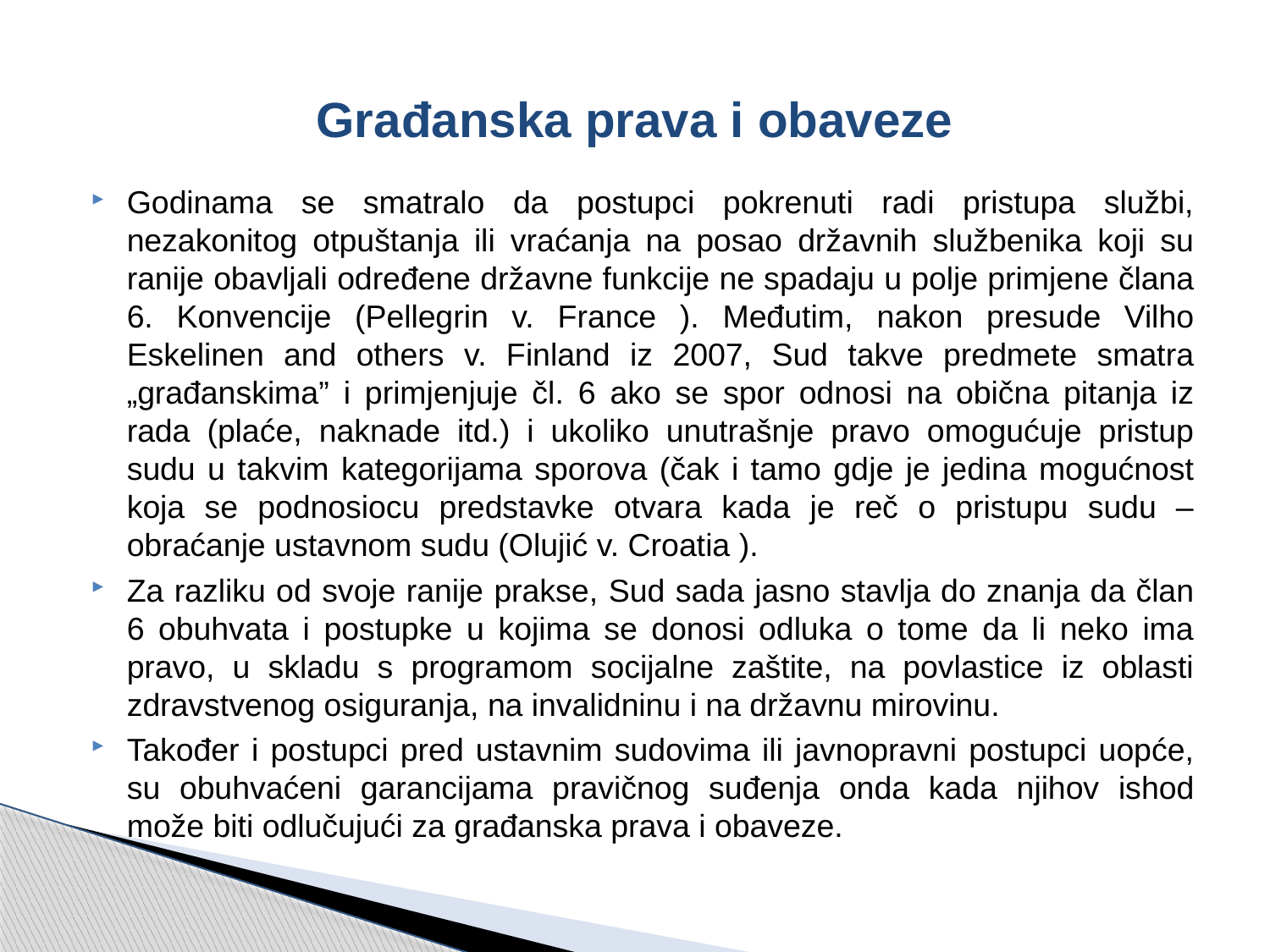

# Građanska prava i obaveze
Godinama se smatralo da postupci pokrenuti radi pristupa službi, nezakonitog otpuštanja ili vraćanja na posao državnih službenika koji su ranije obavljali određene državne funkcije ne spadaju u polje primjene člana 6. Konvencije (Pellegrin v. France ). Međutim, nakon presude Vilho Eskelinen and others v. Finland iz 2007, Sud takve predmete smatra „građanskima” i primjenjuje čl. 6 ako se spor odnosi na obična pitanja iz rada (plaće, naknade itd.) i ukoliko unutrašnje pravo omogućuje pristup sudu u takvim kategorijama sporova (čak i tamo gdje je jedina mogućnost koja se podnosiocu predstavke otvara kada je reč o pristupu sudu – obraćanje ustavnom sudu (Olujić v. Croatia ).
Za razliku od svoje ranije prakse, Sud sada jasno stavlja do znanja da član 6 obuhvata i postupke u kojima se donosi odluka o tome da li neko ima pravo, u skladu s programom socijalne zaštite, na povlastice iz oblasti zdravstvenog osiguranja, na invalidninu i na državnu mirovinu.
Također i postupci pred ustavnim sudovima ili javnopravni postupci uopće, su obuhvaćeni garancijama pravičnog suđenja onda kada njihov ishod može biti odlučujući za građanska prava i obaveze.